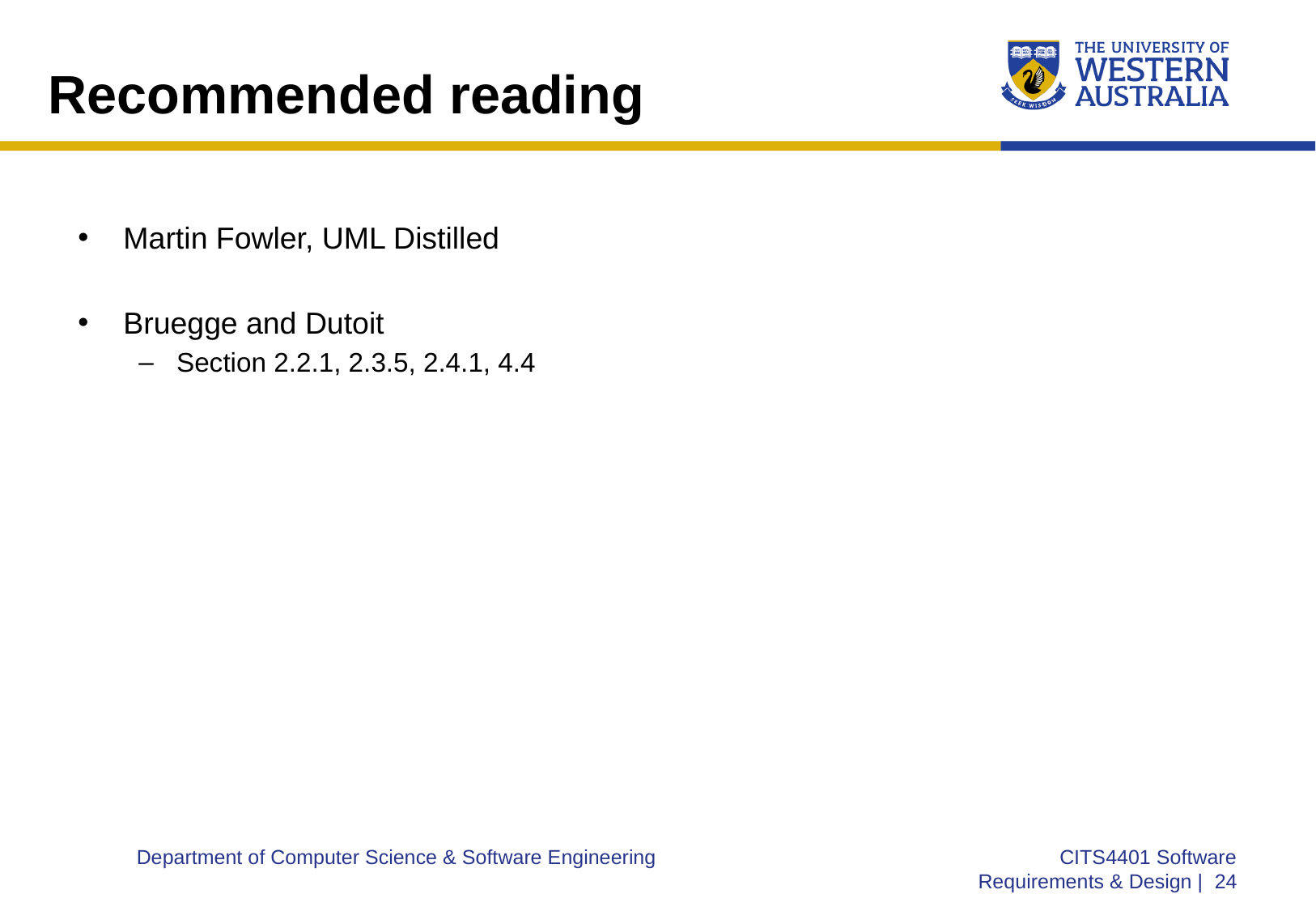

# Recommended reading
Martin Fowler, UML Distilled

Bruegge and Dutoit
Section 2.2.1, 2.3.5, 2.4.1, 4.4